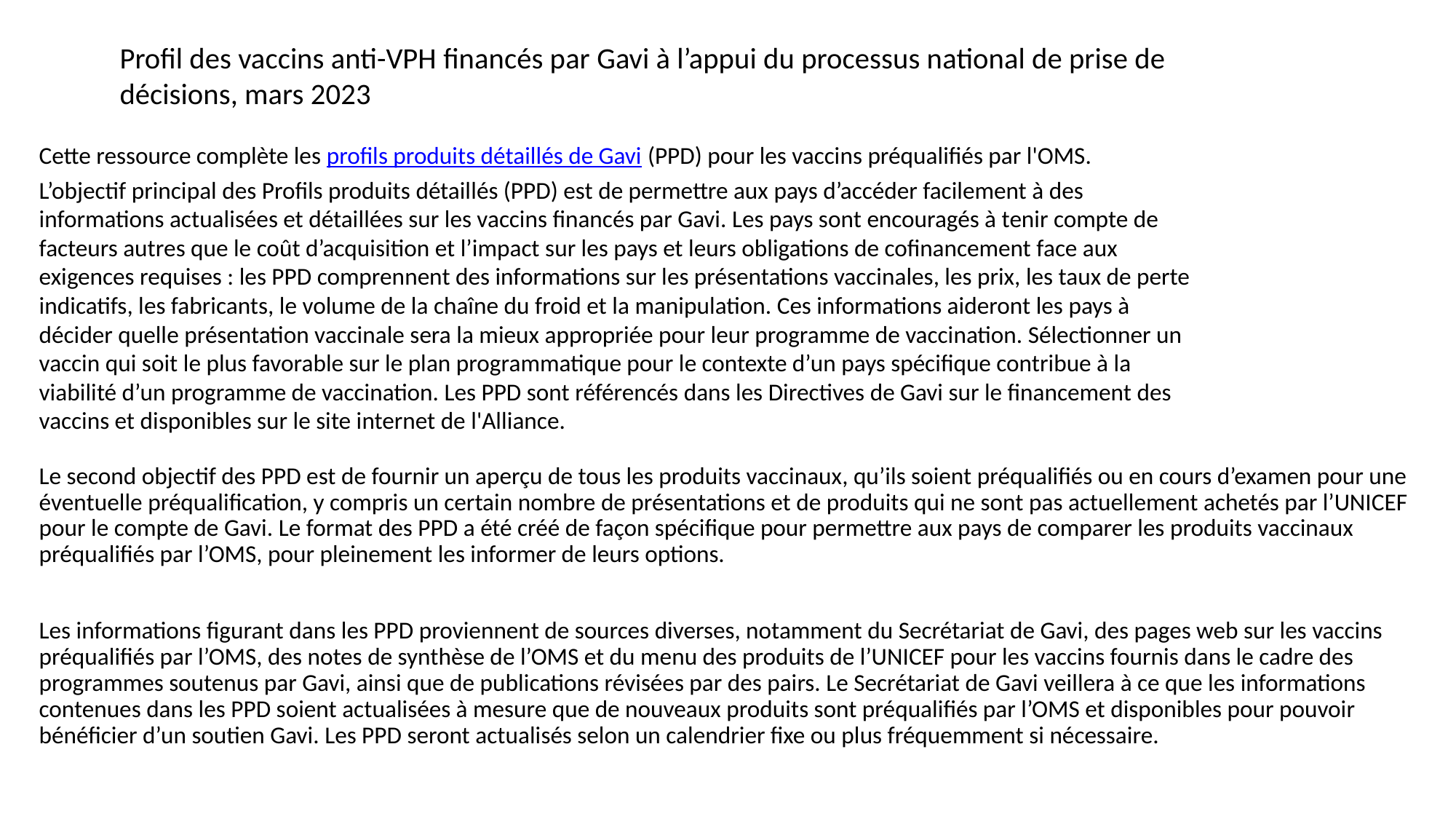

# Profil des vaccins anti-VPH financés par Gavi à l’appui du processus national de prise de décisions, mars 2023
Cette ressource complète les profils produits détaillés de Gavi (PPD) pour les vaccins préqualifiés par l'OMS.
L’objectif principal des Profils produits détaillés (PPD) est de permettre aux pays d’accéder facilement à des informations actualisées et détaillées sur les vaccins financés par Gavi. Les pays sont encouragés à tenir compte de facteurs autres que le coût d’acquisition et l’impact sur les pays et leurs obligations de cofinancement face aux exigences requises : les PPD comprennent des informations sur les présentations vaccinales, les prix, les taux de perte indicatifs, les fabricants, le volume de la chaîne du froid et la manipulation. Ces informations aideront les pays à décider quelle présentation vaccinale sera la mieux appropriée pour leur programme de vaccination. Sélectionner un vaccin qui soit le plus favorable sur le plan programmatique pour le contexte d’un pays spécifique contribue à la viabilité d’un programme de vaccination. Les PPD sont référencés dans les Directives de Gavi sur le financement des vaccins et disponibles sur le site internet de l'Alliance.

Le second objectif des PPD est de fournir un aperçu de tous les produits vaccinaux, qu’ils soient préqualifiés ou en cours d’examen pour une éventuelle préqualification, y compris un certain nombre de présentations et de produits qui ne sont pas actuellement achetés par l’UNICEF pour le compte de Gavi. Le format des PPD a été créé de façon spécifique pour permettre aux pays de comparer les produits vaccinaux préqualifiés par l’OMS, pour pleinement les informer de leurs options.

Les informations figurant dans les PPD proviennent de sources diverses, notamment du Secrétariat de Gavi, des pages web sur les vaccins préqualifiés par l’OMS, des notes de synthèse de l’OMS et du menu des produits de l’UNICEF pour les vaccins fournis dans le cadre des programmes soutenus par Gavi, ainsi que de publications révisées par des pairs. Le Secrétariat de Gavi veillera à ce que les informations contenues dans les PPD soient actualisées à mesure que de nouveaux produits sont préqualifiés par l’OMS et disponibles pour pouvoir bénéficier d’un soutien Gavi. Les PPD seront actualisés selon un calendrier fixe ou plus fréquemment si nécessaire.